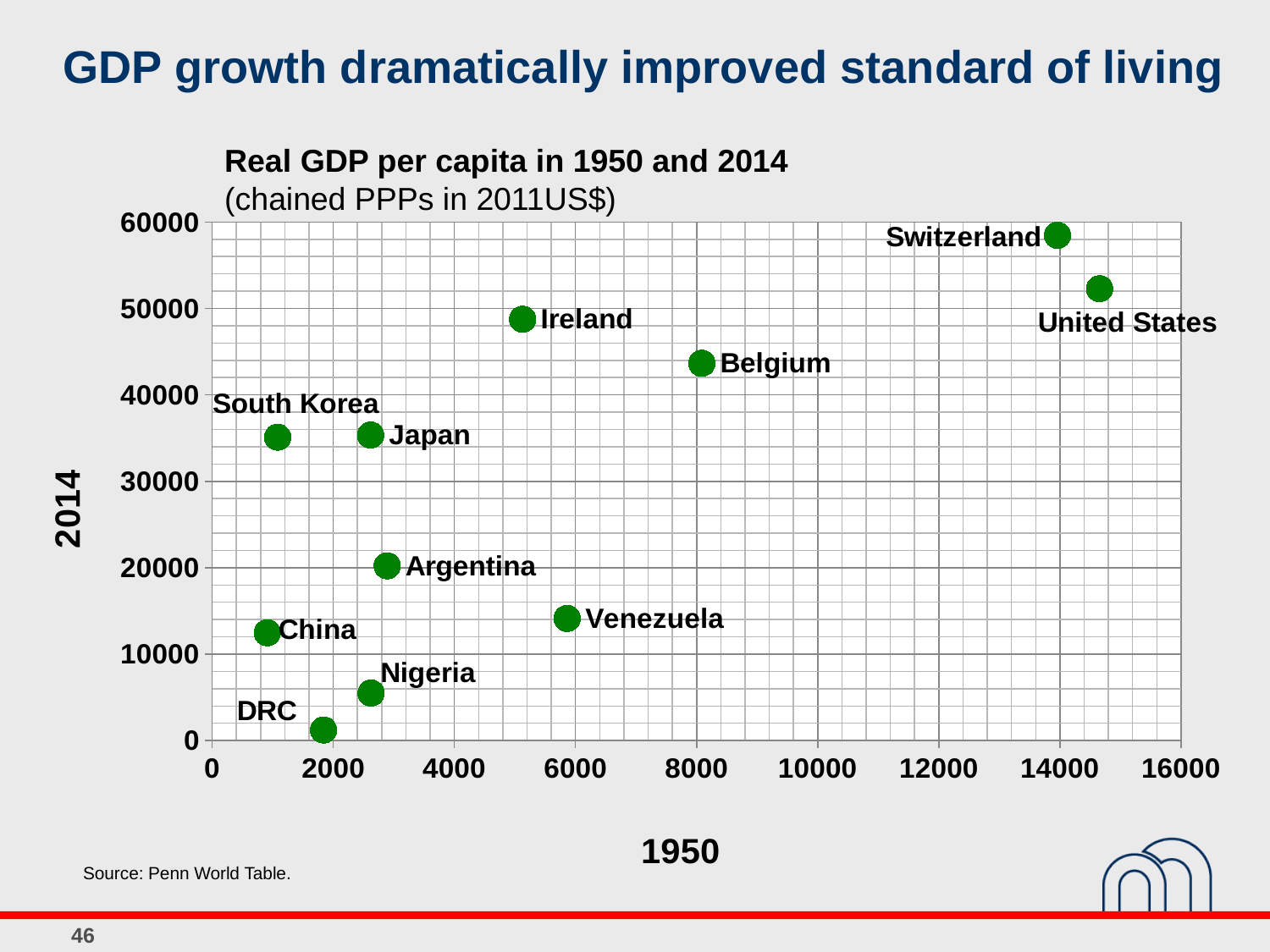

GDP growth dramatically improved standard of living
Real GDP per capita in 1950 and 2014
(chained PPPs in 2011US$)

### Chart

| Category | Argentina | Belgium | Switzerland | China | DRC | Ireland | Japan | South Korea | Nigeria | United States | Venezuela |
|---|---|---|---|---|---|---|---|---|---|---|---|
Source: Penn World Table.